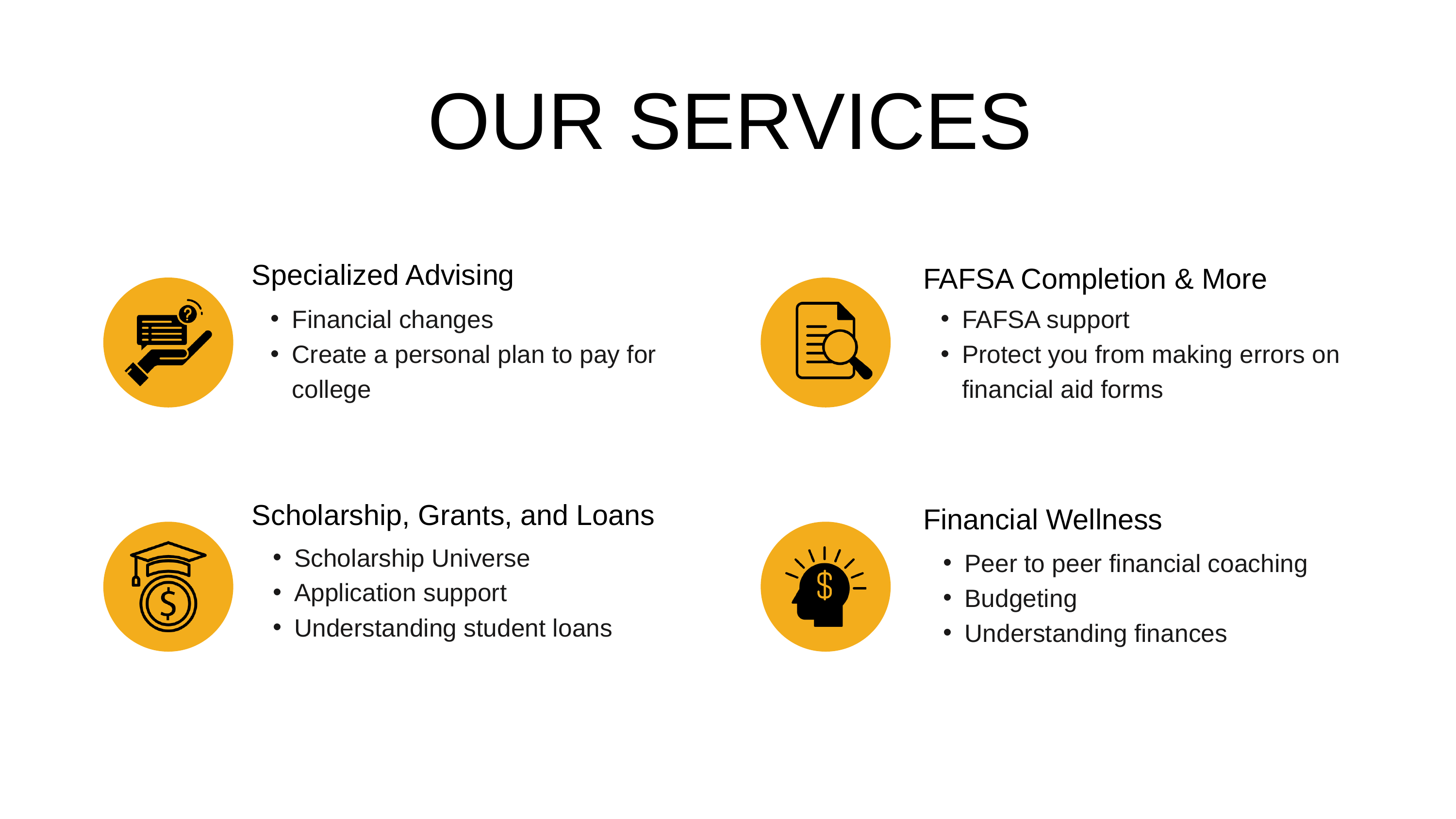

OUR SERVICES
Specialized Advising
FAFSA Completion & More

Financial changes
Create a personal plan to pay for college
FAFSA support
Protect you from making errors on financial aid forms

Scholarship, Grants, and Loans
Financial Wellness

Scholarship Universe
Application support
Understanding student loans

Peer to peer financial coaching
Budgeting
Understanding finances